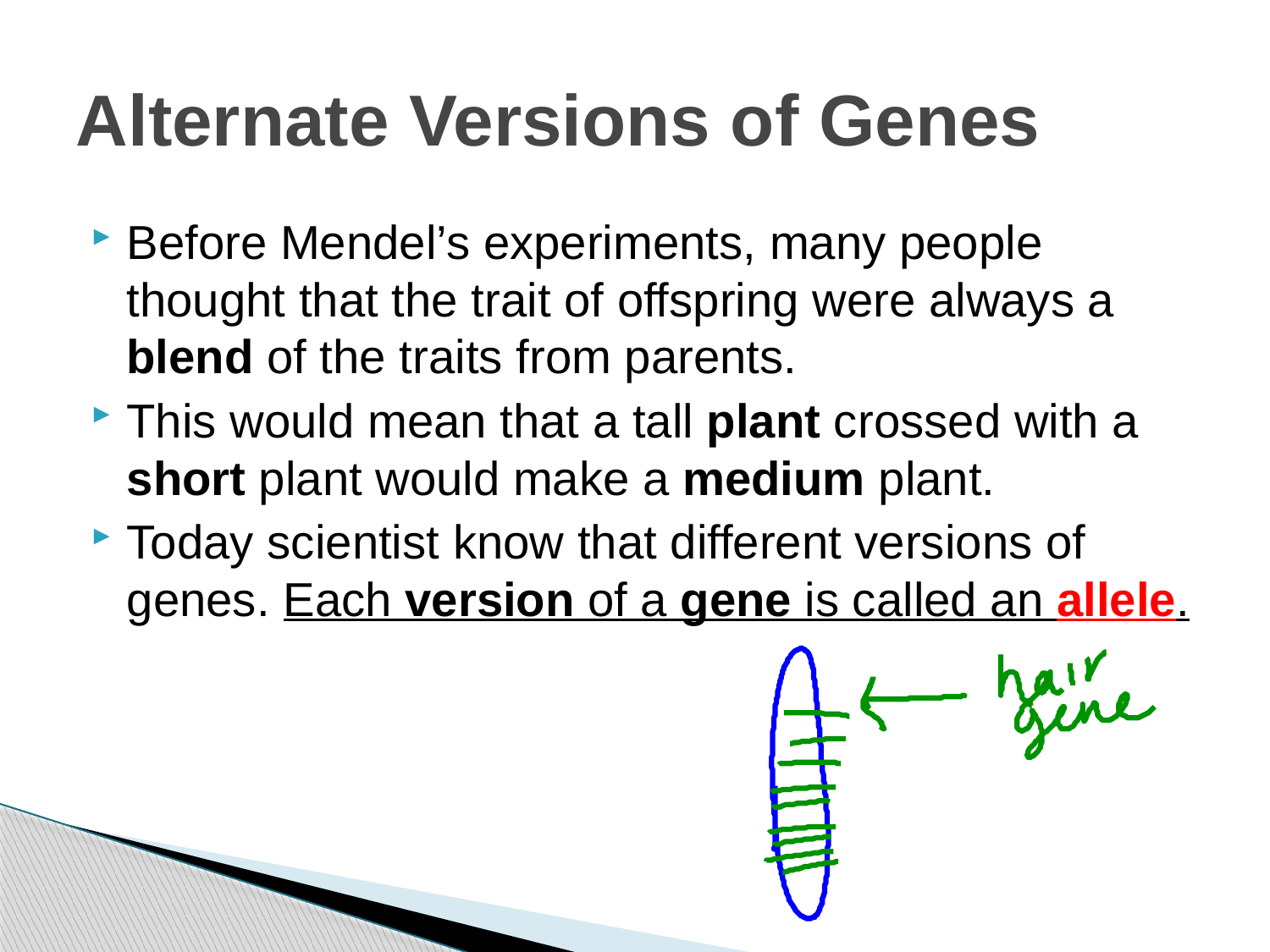

# Alternate Versions of Genes
Before Mendel’s experiments, many people thought that the trait of offspring were always a blend of the traits from parents.
This would mean that a tall plant crossed with a short plant would make a medium plant.
Today scientist know that different versions of genes. Each version of a gene is called an allele.